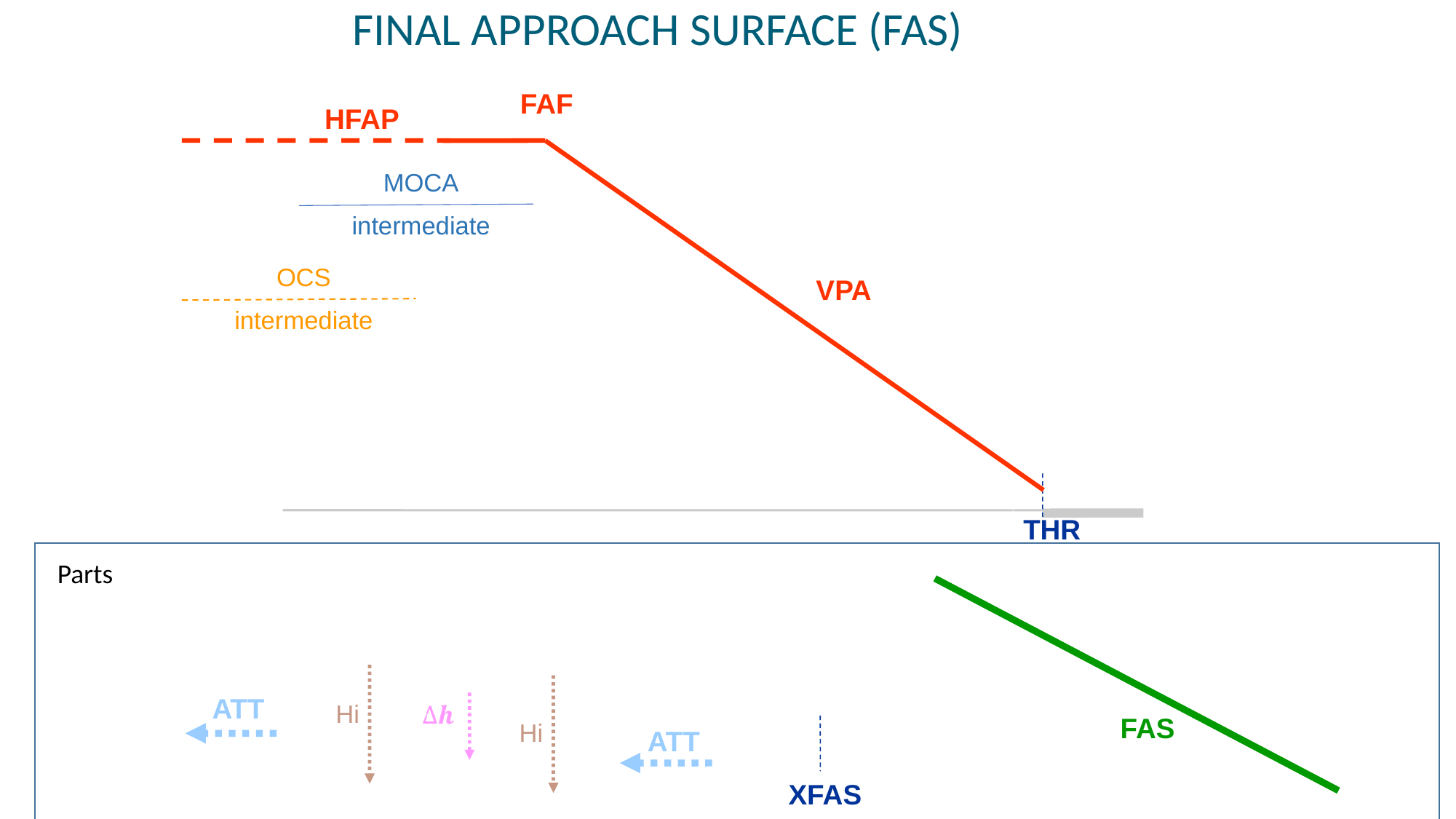

FINAL APPROACH SURFACE (FAS)
FAF
HFAP

MOCA
intermediate

OCS
intermediate

VPA

THR

Parts

FAS

Hi

Hi
ATT

XFAS
ATT